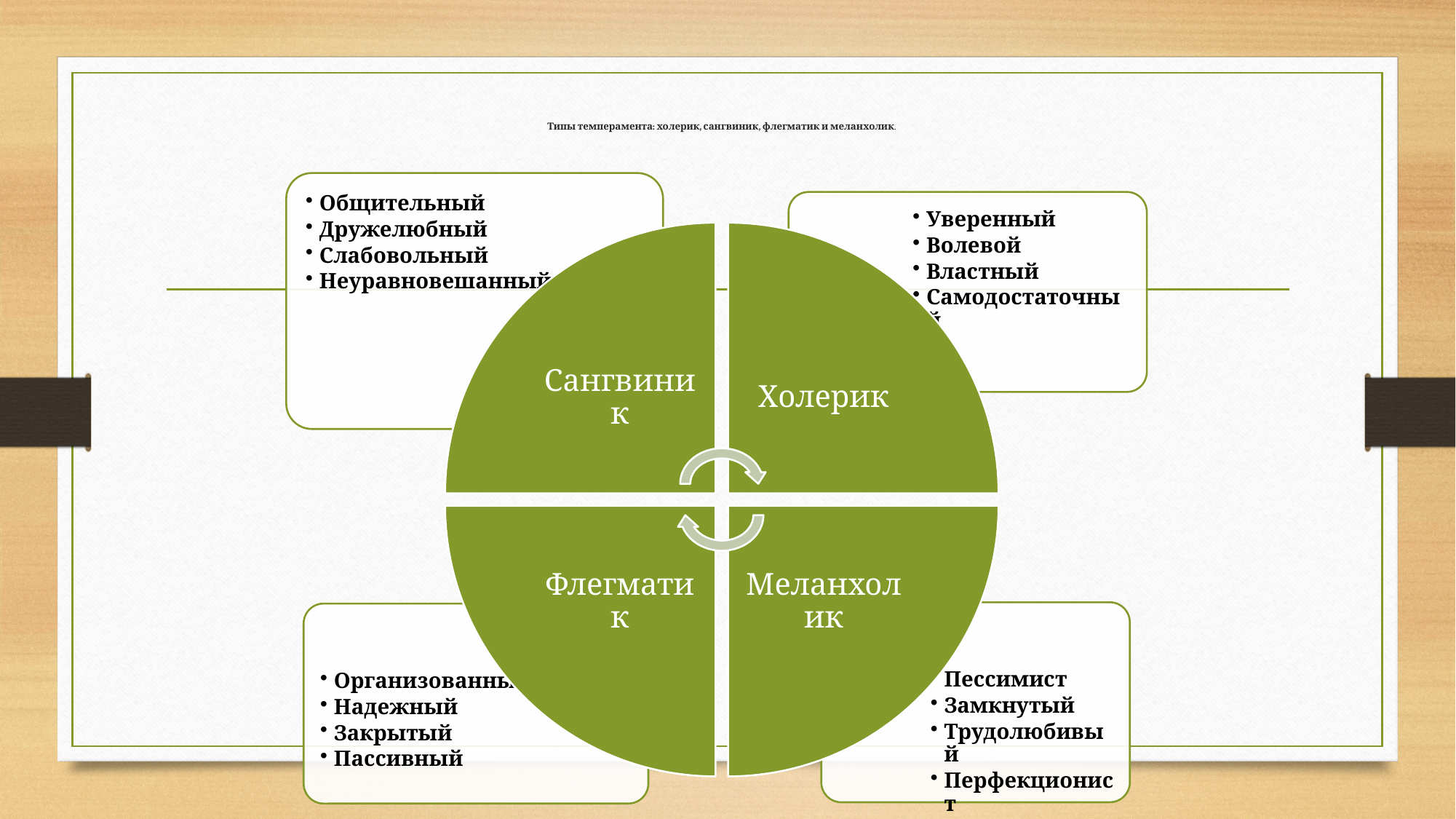

# Типы темперамента: холерик, сангвиник, флегматик и меланхолик.
Пессимист
Замкнутый
Трудолюбивый
Перфекционист
Организованный
Надежный
Закрытый
Пассивный

Уверенный
Волевой
Властный
Самодостаточный

Общительный
Дружелюбный
Слабовольный
Неуравновешанный
Сангвиник
Холерик
Меланхолик
Флегматик